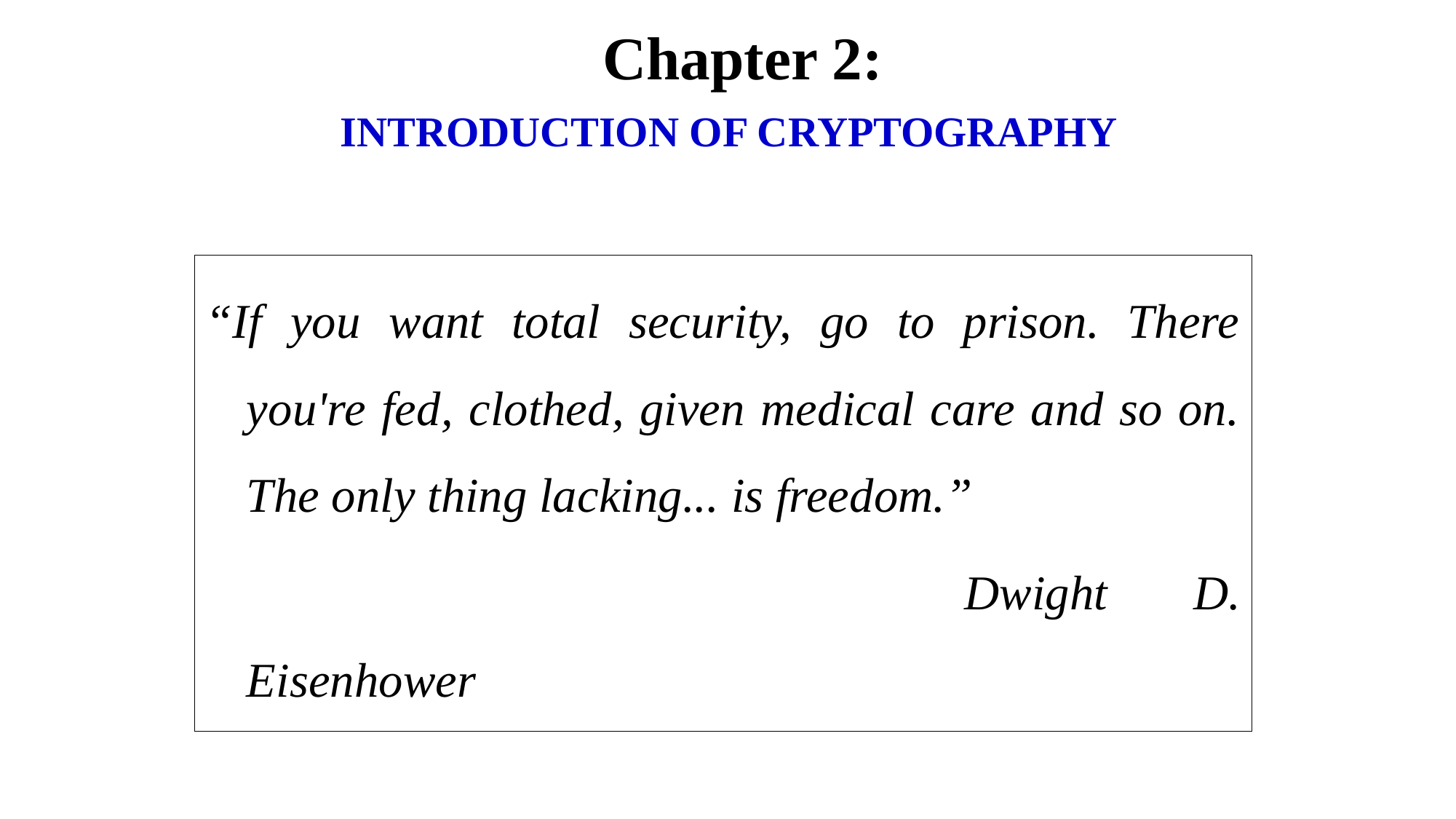

Chapter 2:
# INTRODUCTION OF CRYPTOGRAPHY
“If you want total security, go to prison. There you're fed, clothed, given medical care and so on. The only thing lacking... is freedom.”
						  Dwight D. Eisenhower